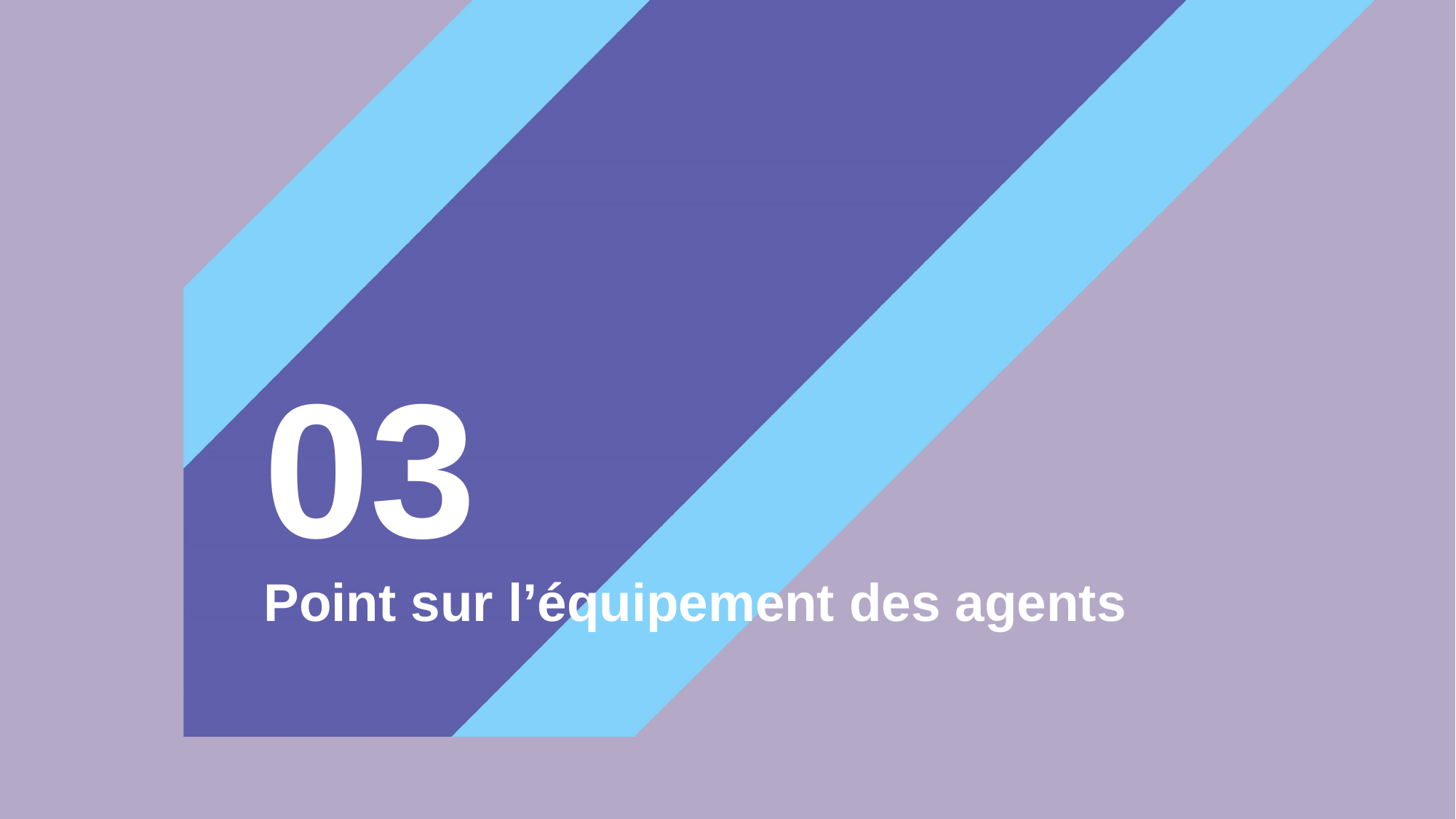

# 03
Point sur l’équipement des agents